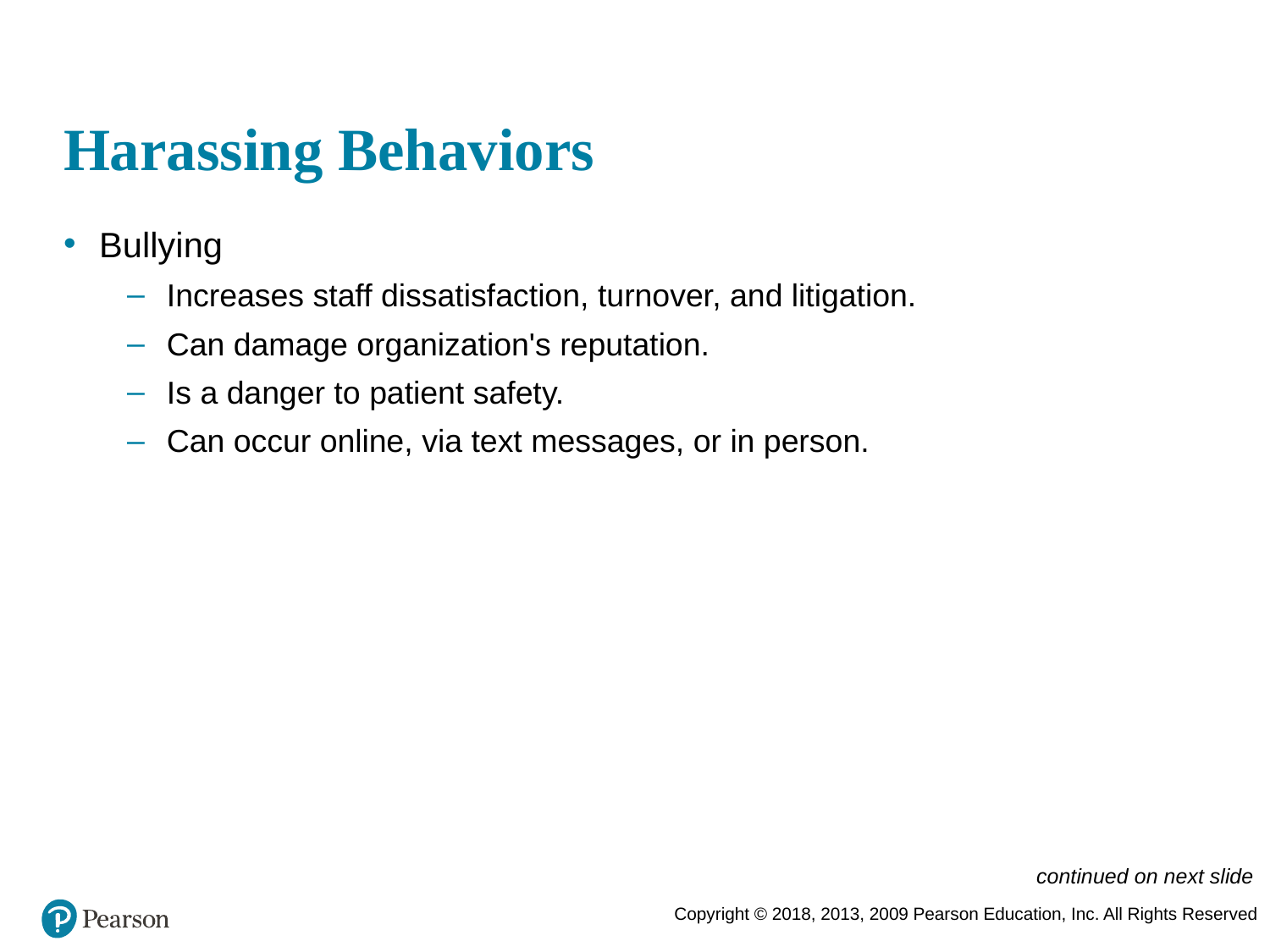

# Harassing Behaviors
Bullying
Increases staff dissatisfaction, turnover, and litigation.
Can damage organization's reputation.
Is a danger to patient safety.
Can occur online, via text messages, or in person.
continued on next slide